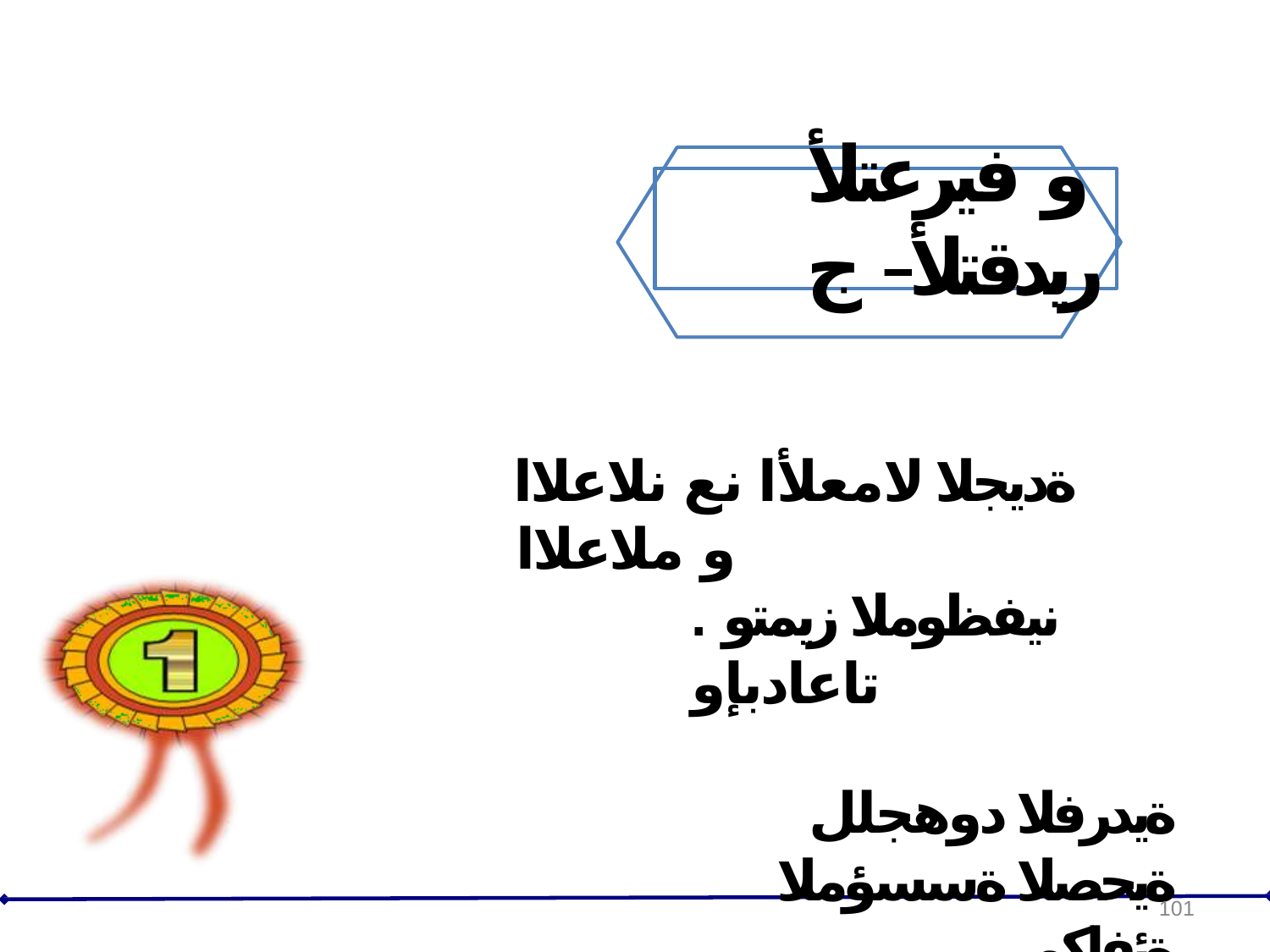

# و فيرعتلأ – ج

ريدقتلأ

ةديجلا لامعلأا نع نلاعلاا و ملاعلاا
. نيفظوملا زيمتو تاعادبإو

ةيدرفلا دوهجلل ةيحصلا ةسسؤملا ةئفاكم
.نيزيمملاو نيعدبملل ةيعامجلاو

101